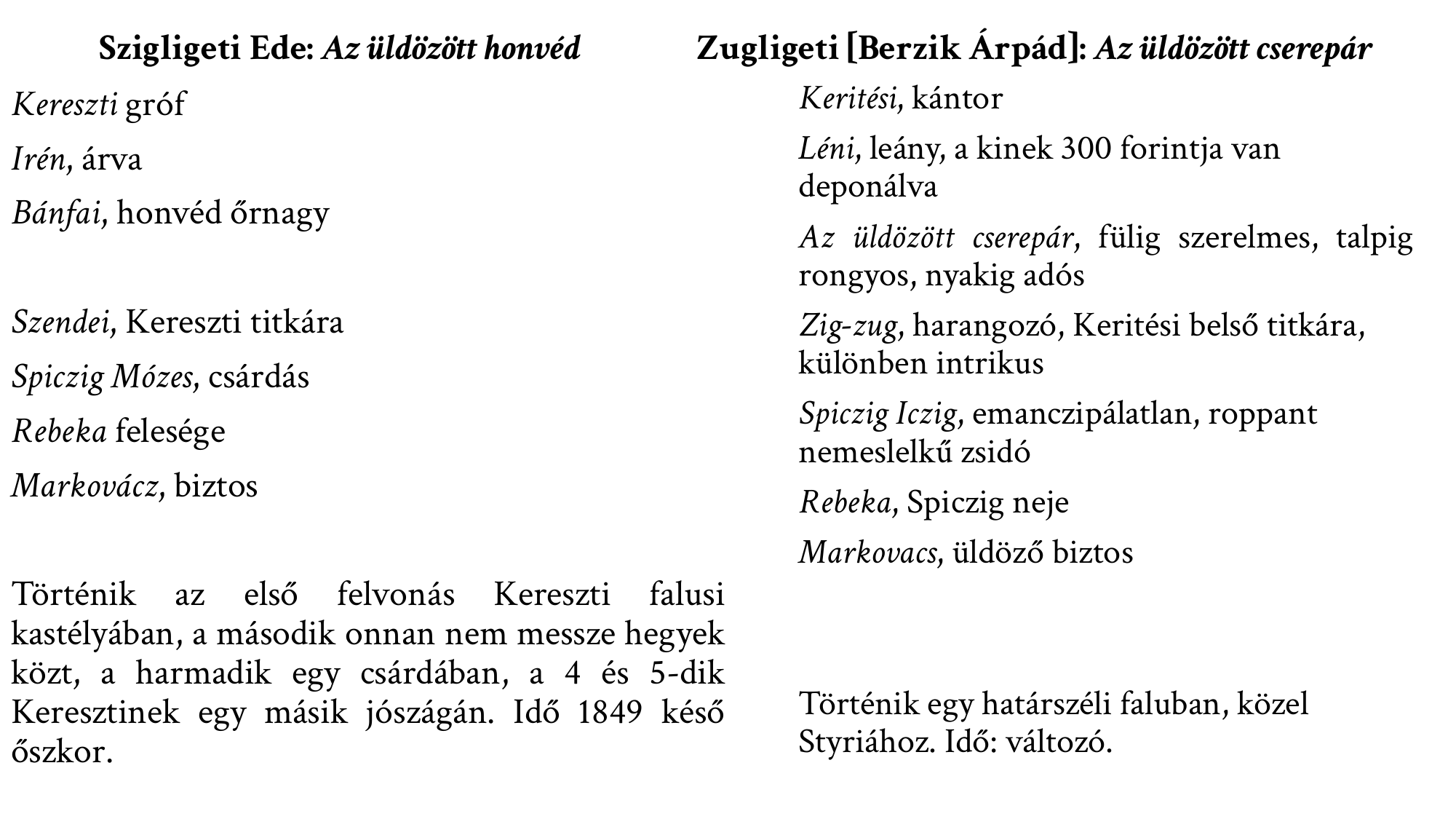

#
     Zugligeti [Berzik Árpád]: Az üldözött cserepár
Szigligeti Ede: Az üldözött honvéd
Keritési, kántor
Léni, leány, a kinek 300 forintja van deponálva
Az üldözött cserepár, fülig szerelmes, talpig rongyos, nyakig adós
Zig-zug, harangozó, Keritési belső titkára, különben intrikus
Spiczig Iczig, emanczipálatlan, roppant nemeslelkű zsidó
Rebeka, Spiczig neje
Markovacs, üldöző biztos

Történik egy határszéli faluban, közel Styriához. Idő: változó.
Kereszti gróf
Irén, árva
Bánfai, honvéd őrnagy

Szendei, Kereszti titkára
Spiczig Mózes, csárdás
Rebeka felesége
Markovácz, biztos

Történik az első felvonás Kereszti falusi kastélyában, a második onnan nem messze hegyek közt, a harmadik egy csárdában, a 4 és 5-dik Keresztinek egy másik jószágán. Idő 1849 késő őszkor.